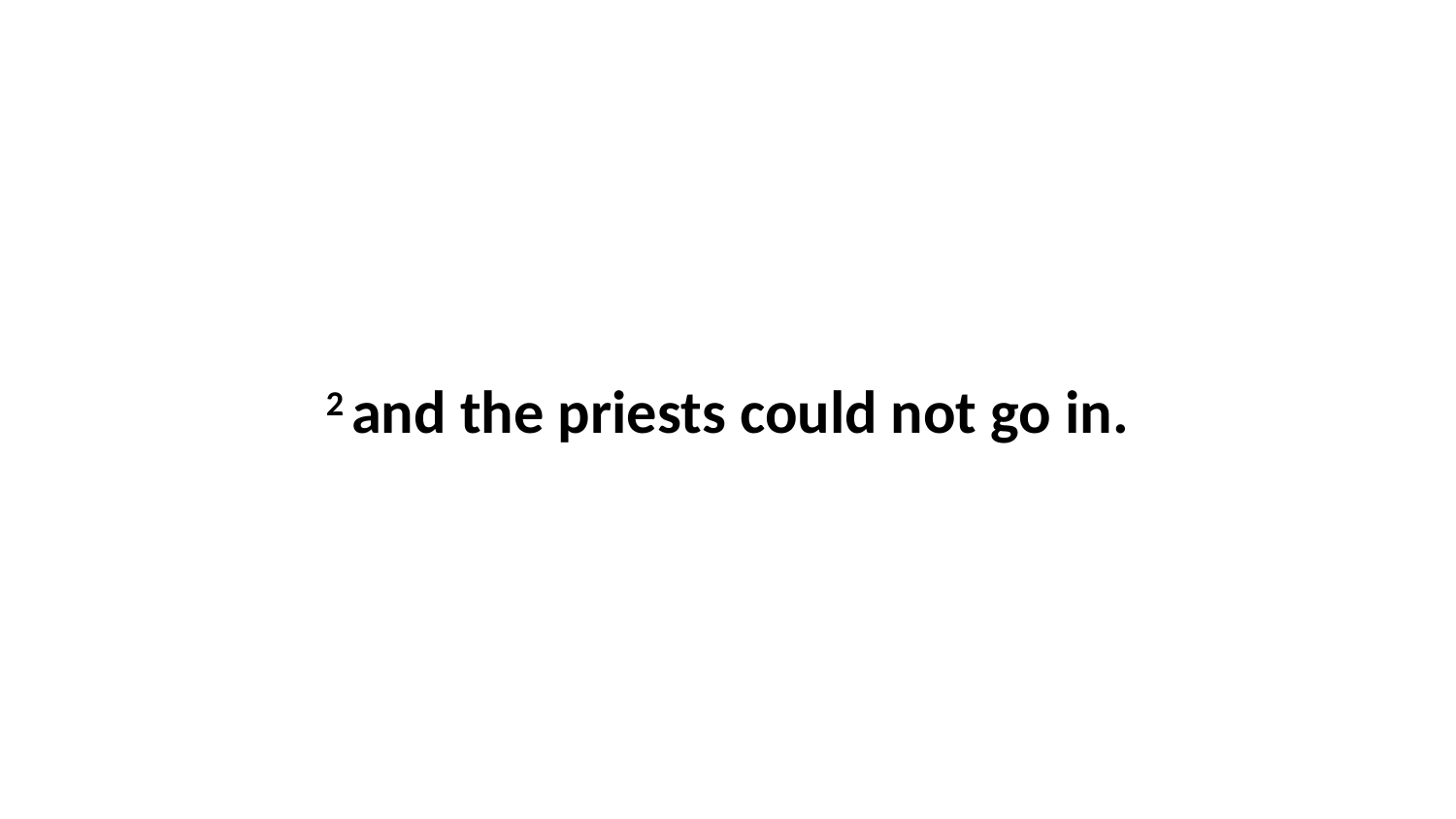

2 and the priests could not go in.